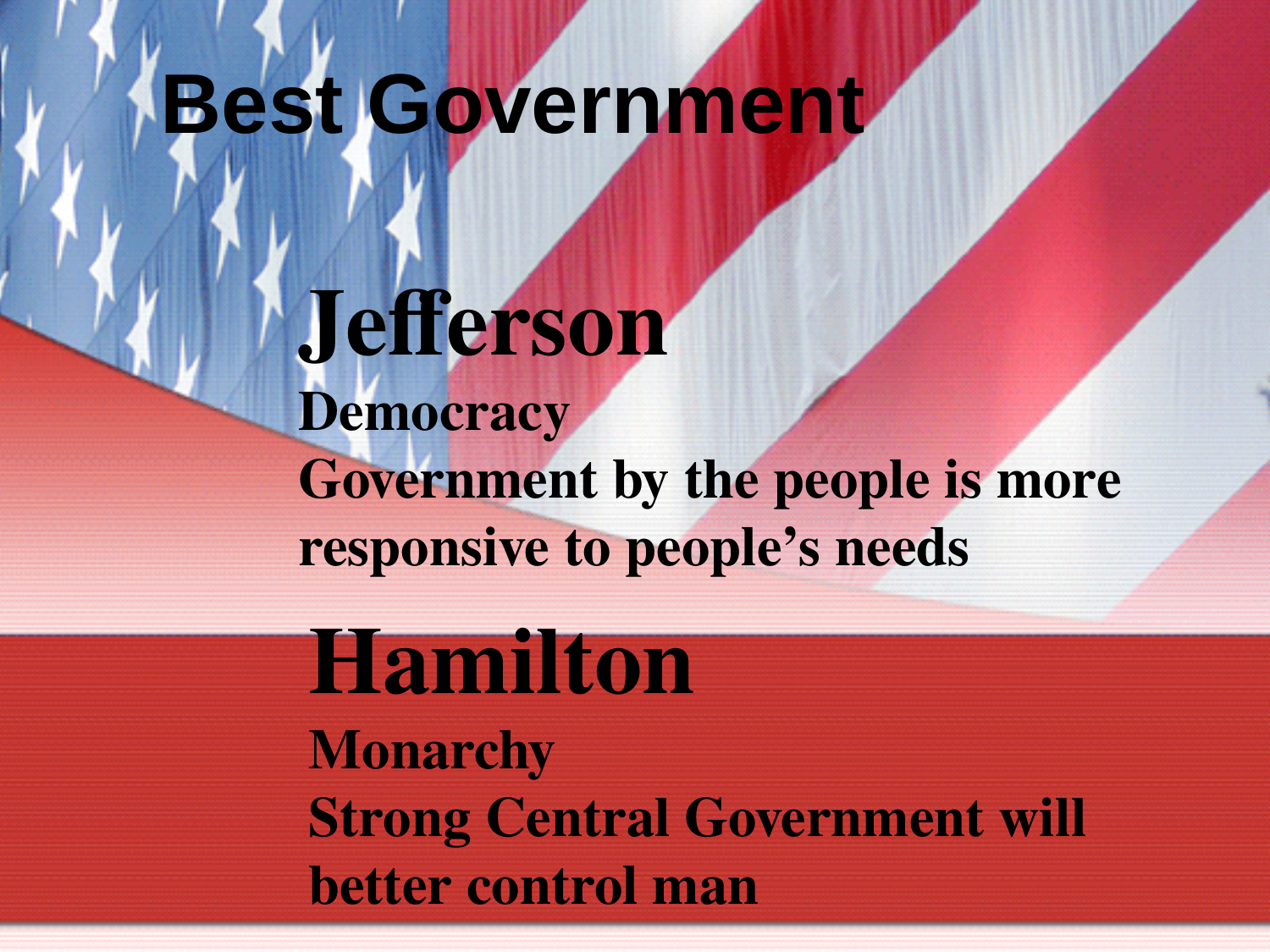

Best Government
Jefferson
Democracy
Government by the people is more responsive to people’s needs
Hamilton
Monarchy
Strong Central Government will better control man